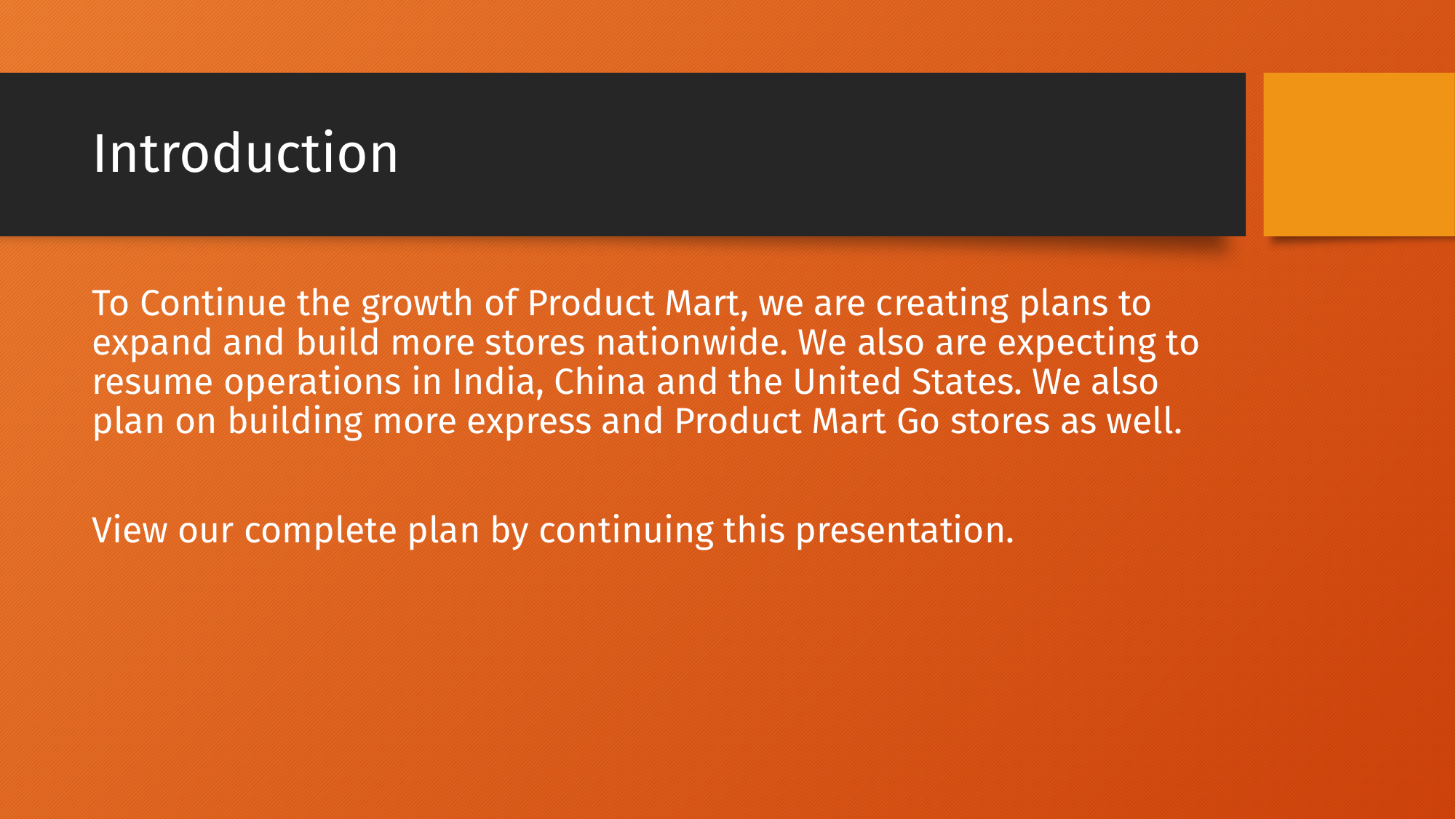

# Introduction
To Continue the growth of Product Mart, we are creating plans to expand and build more stores nationwide. We also are expecting to resume operations in India, China and the United States. We also plan on building more express and Product Mart Go stores as well.

View our complete plan by continuing this presentation.